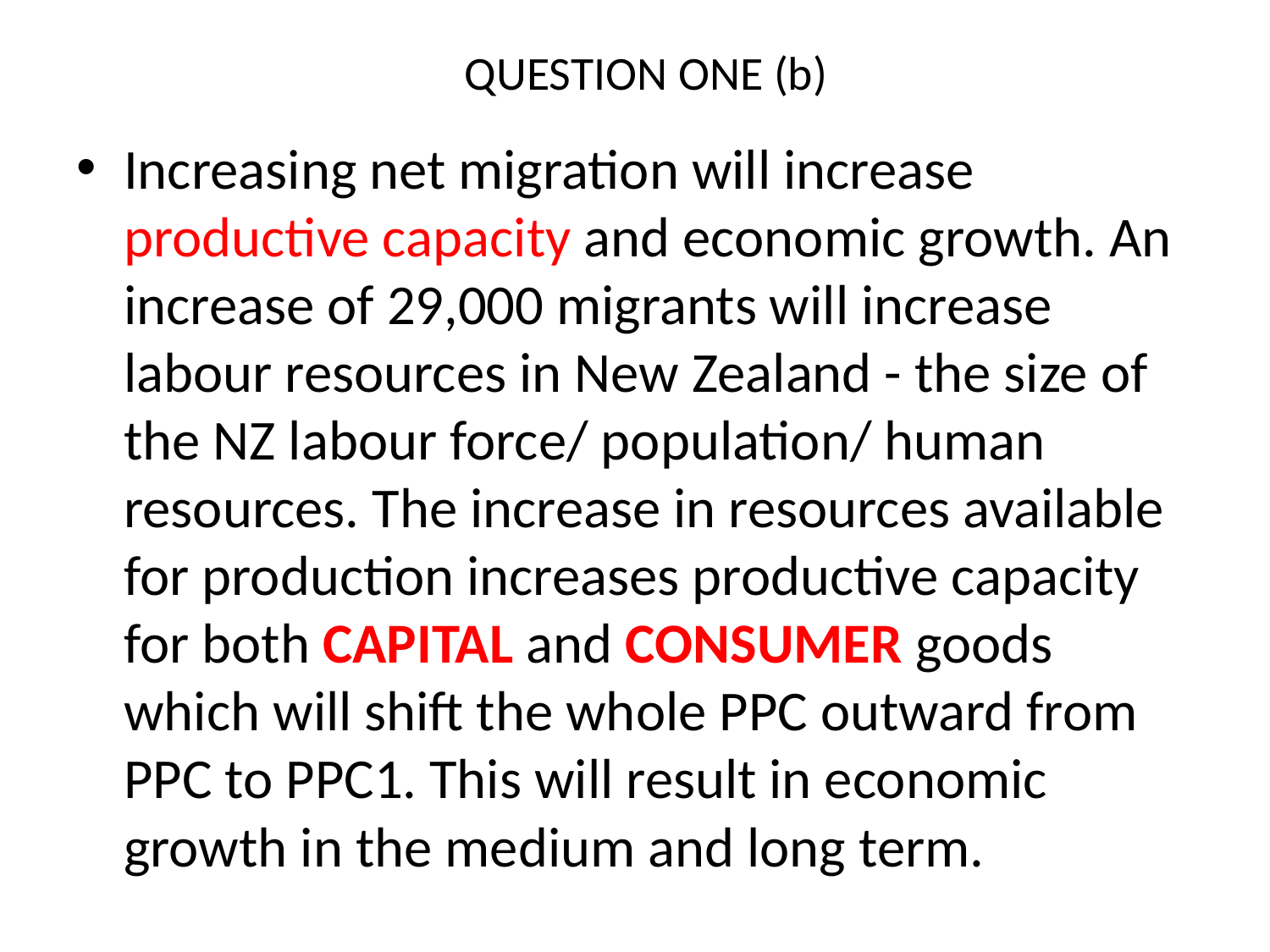

# QUESTION ONE (b)
Increasing net migration will increase productive capacity and economic growth. An increase of 29,000 migrants will increase labour resources in New Zealand - the size of the NZ labour force/ population/ human resources. The increase in resources available for production increases productive capacity for both CAPITAL and CONSUMER goods which will shift the whole PPC outward from PPC to PPC1. This will result in economic growth in the medium and long term.